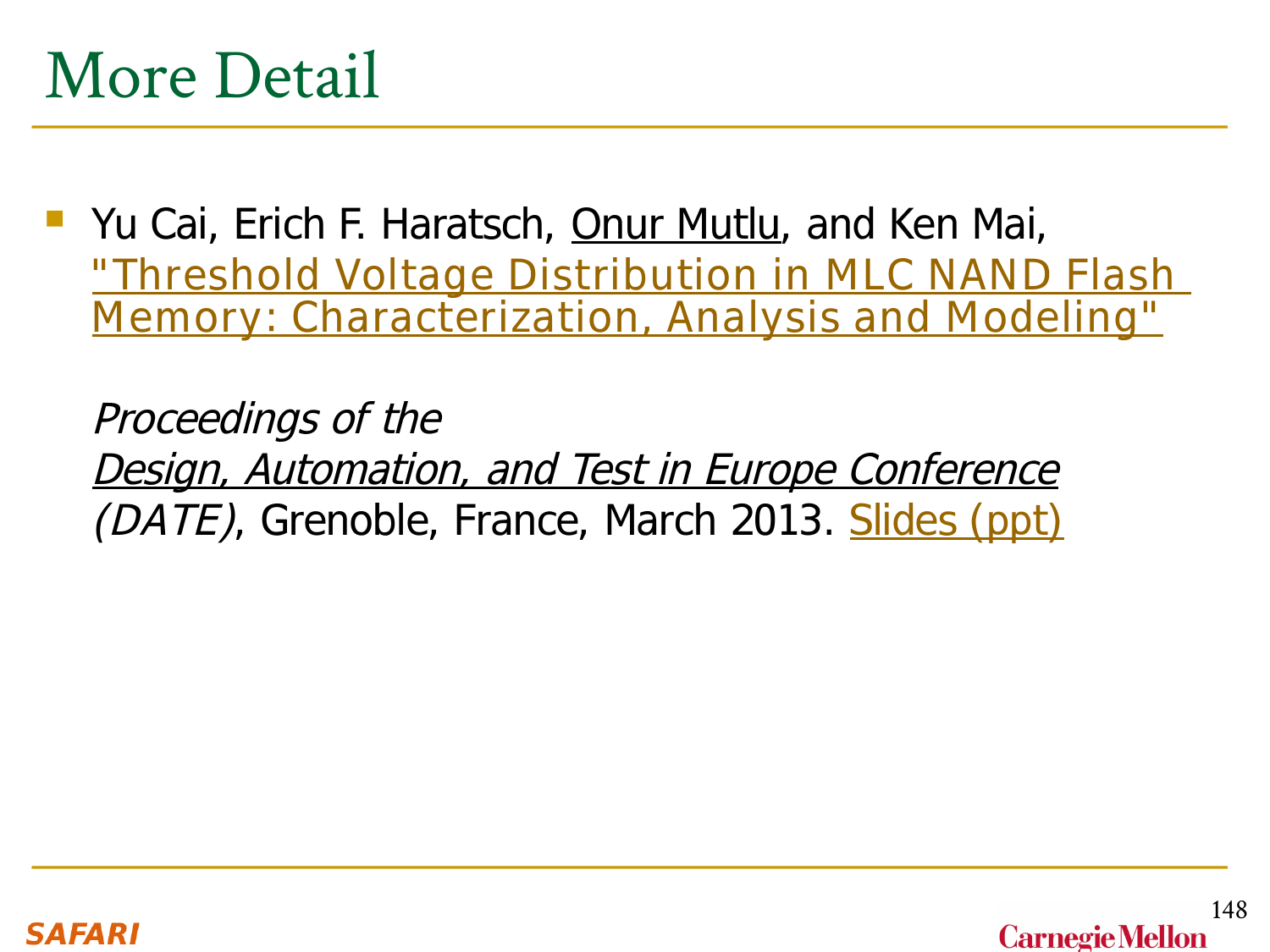

# More Detail
Yu Cai, Erich F. Haratsch, Onur Mutlu, and Ken Mai,
"Threshold Voltage Distribution in MLC NAND Flash Memory: Characterization, Analysis and Modeling"
Proceedings of the Design, Automation, and Test in Europe Conference (DATE), Grenoble, France, March 2013. Slides (ppt)

148